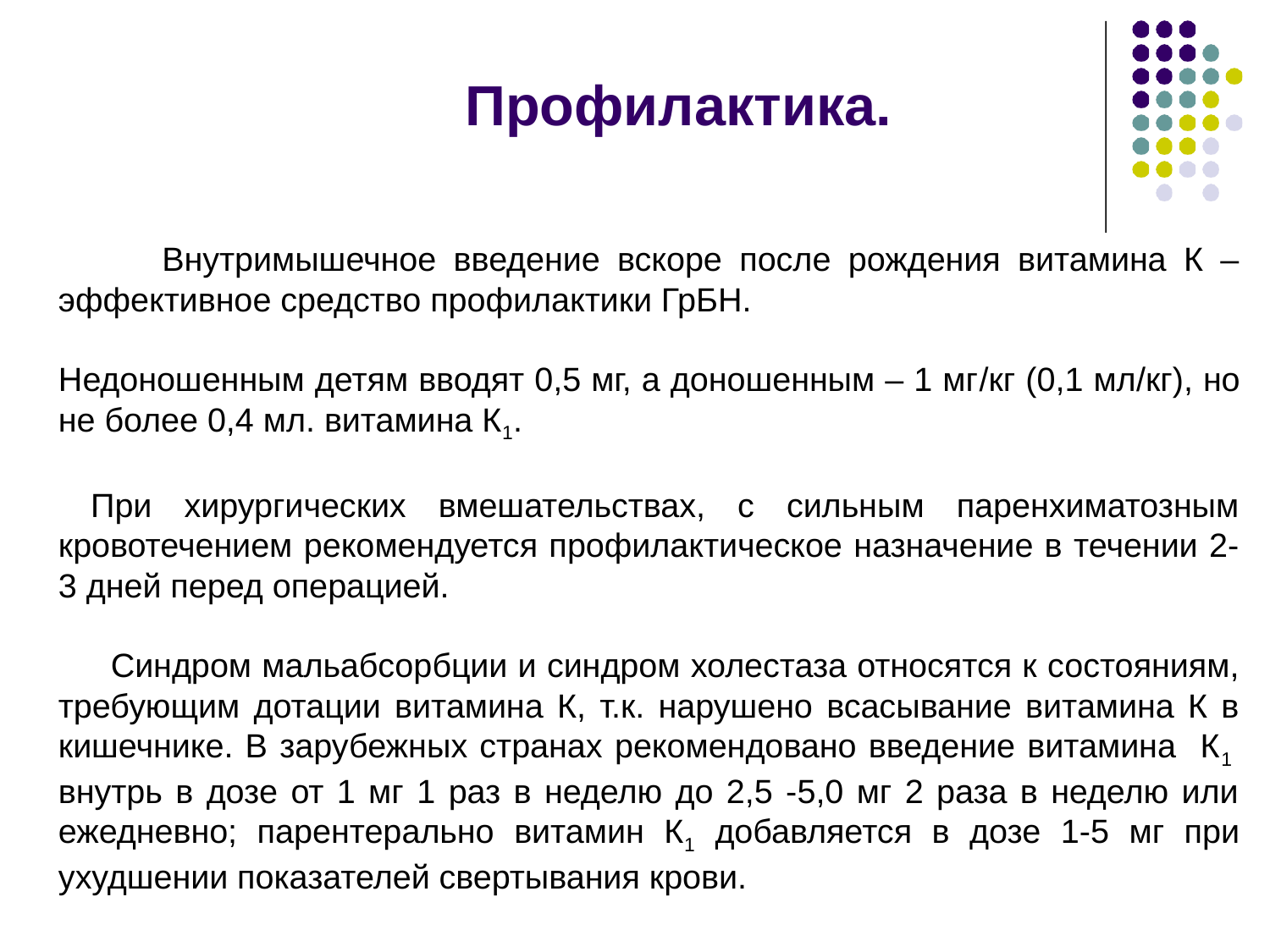

# Профилактика.
      Внутримышечное введение вскоре после рождения витамина К – эффективное средство профилактики ГрБН.

Недоношенным детям вводят 0,5 мг, а доношенным – 1 мг/кг (0,1 мл/кг), но не более 0,4 мл. витамина К1.

 При хирургических вмешательствах, с сильным паренхиматозным кровотечением рекомендуется профилактическое назначение в течении 2-3 дней перед операцией.

     Синдром мальабсорбции и синдром холестаза относятся к состояниям, требующим дотации витамина К, т.к. нарушено всасывание витамина К в кишечнике. В зарубежных странах рекомендовано введение витамина  К1  внутрь в дозе от 1 мг 1 раз в неделю до 2,5 -5,0 мг 2 раза в неделю или ежедневно; парентерально витамин К1 добавляется в дозе 1-5 мг при ухудшении показателей свертывания крови.